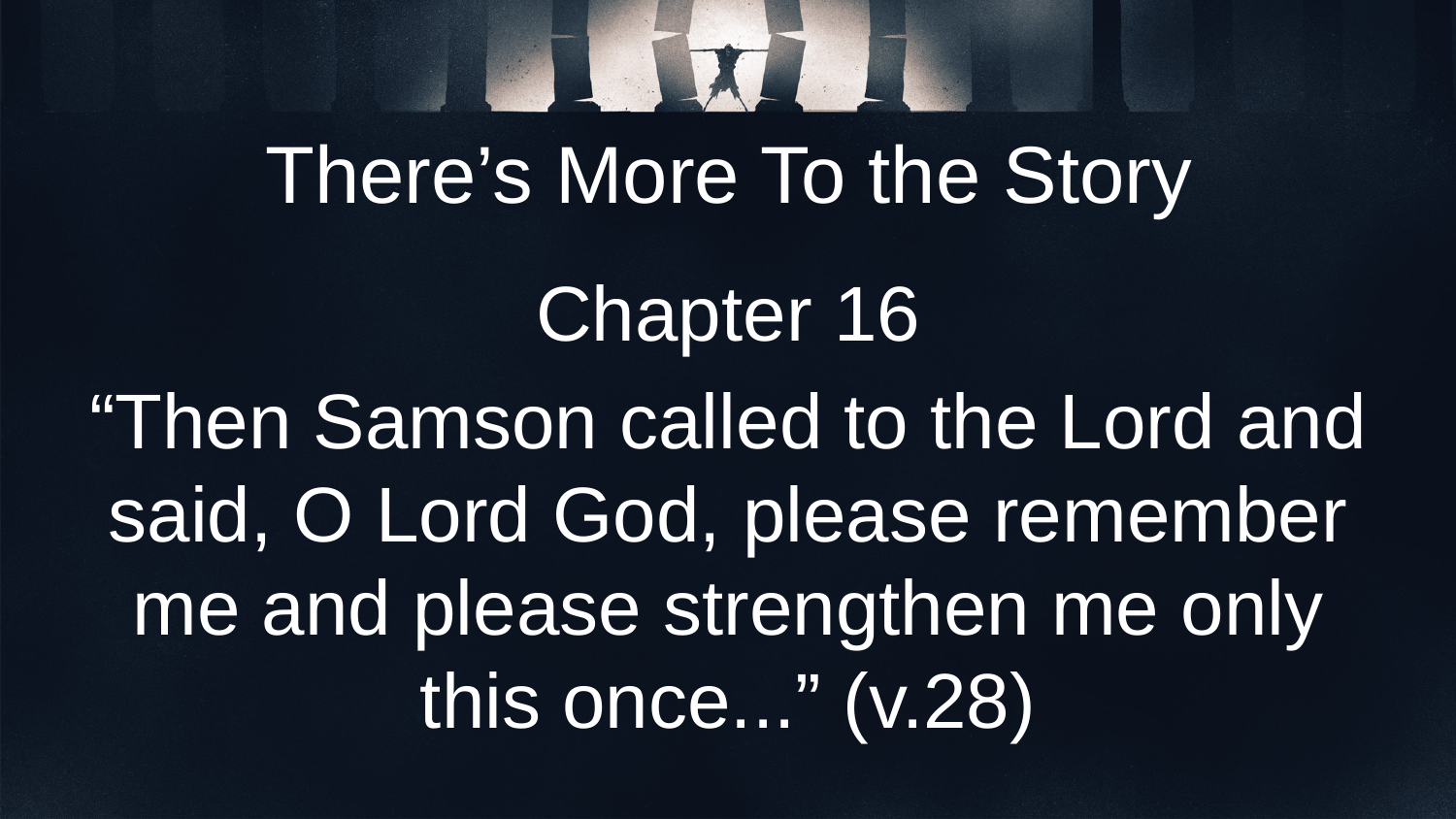

# There’s More To the Story
Chapter 16
“Then Samson called to the Lord and said, O Lord God, please remember me and please strengthen me only this once...” (v.28)